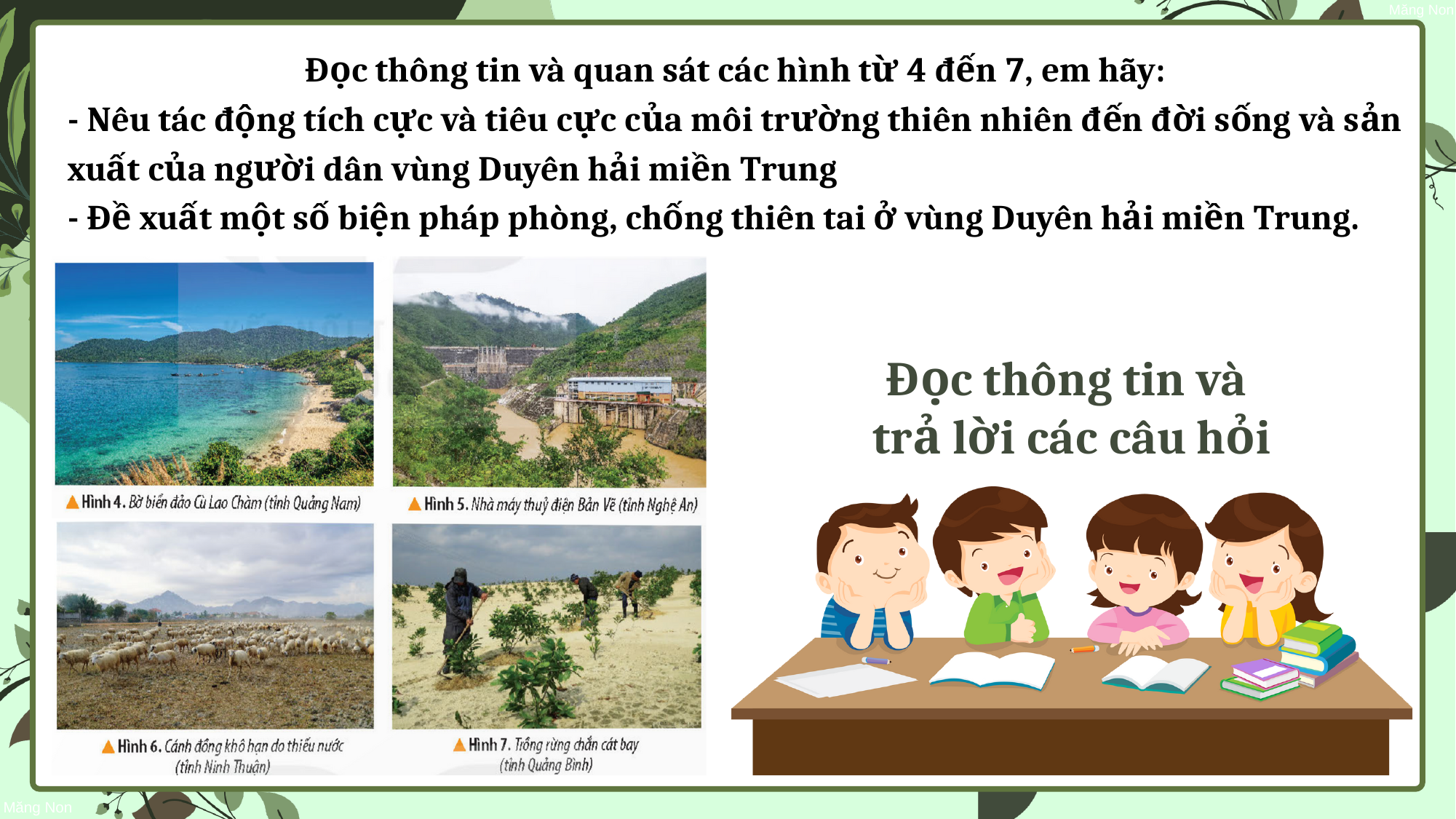

Đọc thông tin và quan sát các hình từ 4 đến 7, em hãy:
- Nêu tác động tích cực và tiêu cực của môi trường thiên nhiên đến đời sống và sản xuất của người dân vùng Duyên hải miền Trung
- Đề xuất một số biện pháp phòng, chống thiên tai ở vùng Duyên hải miền Trung.

Đọc thông tin và
trả lời các câu hỏi